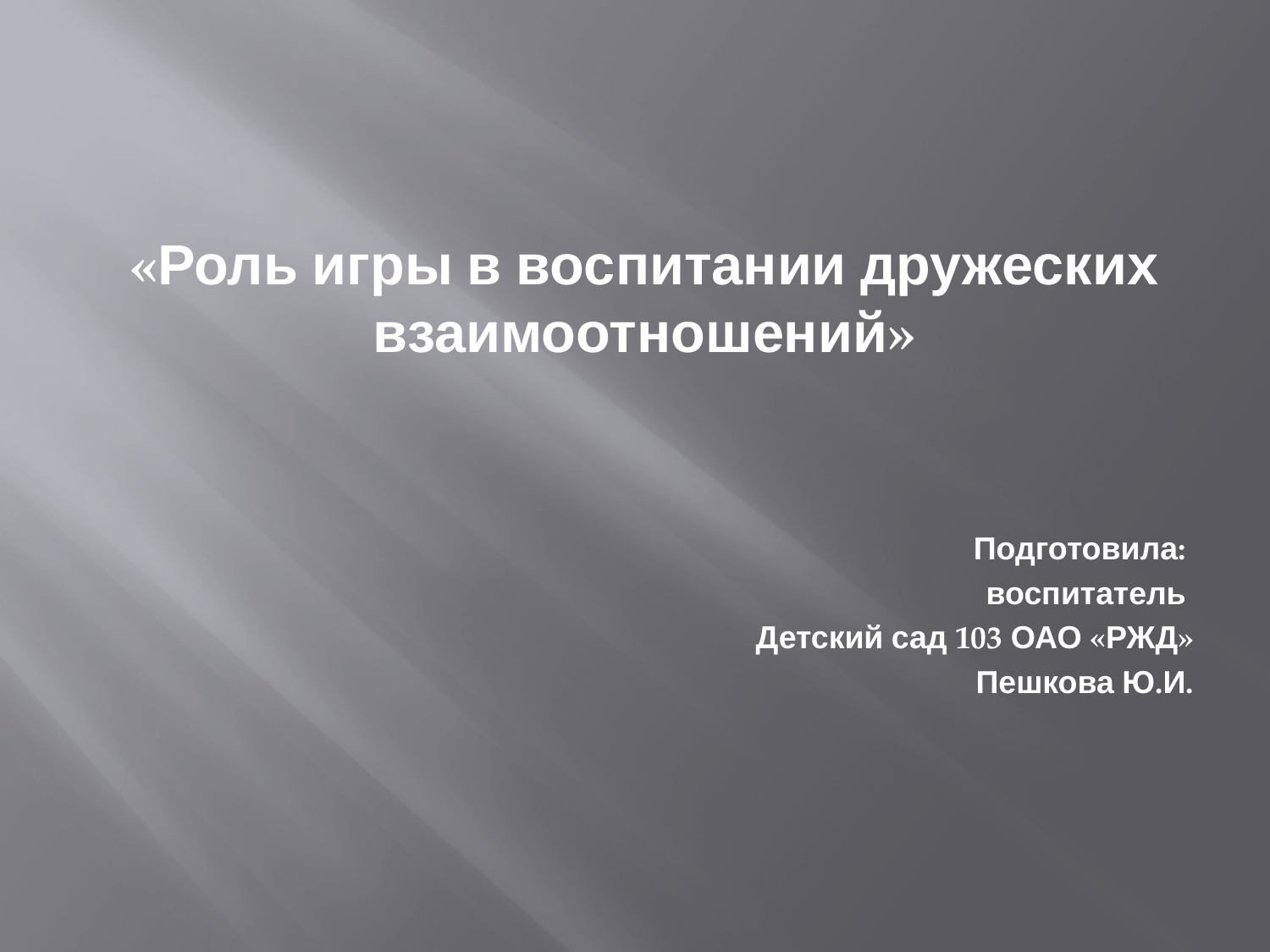

«Роль игры в воспитании дружеских взаимоотношений»

Подготовила:
воспитатель
Детский сад 103 ОАО «РЖД»
Пешкова Ю.И.